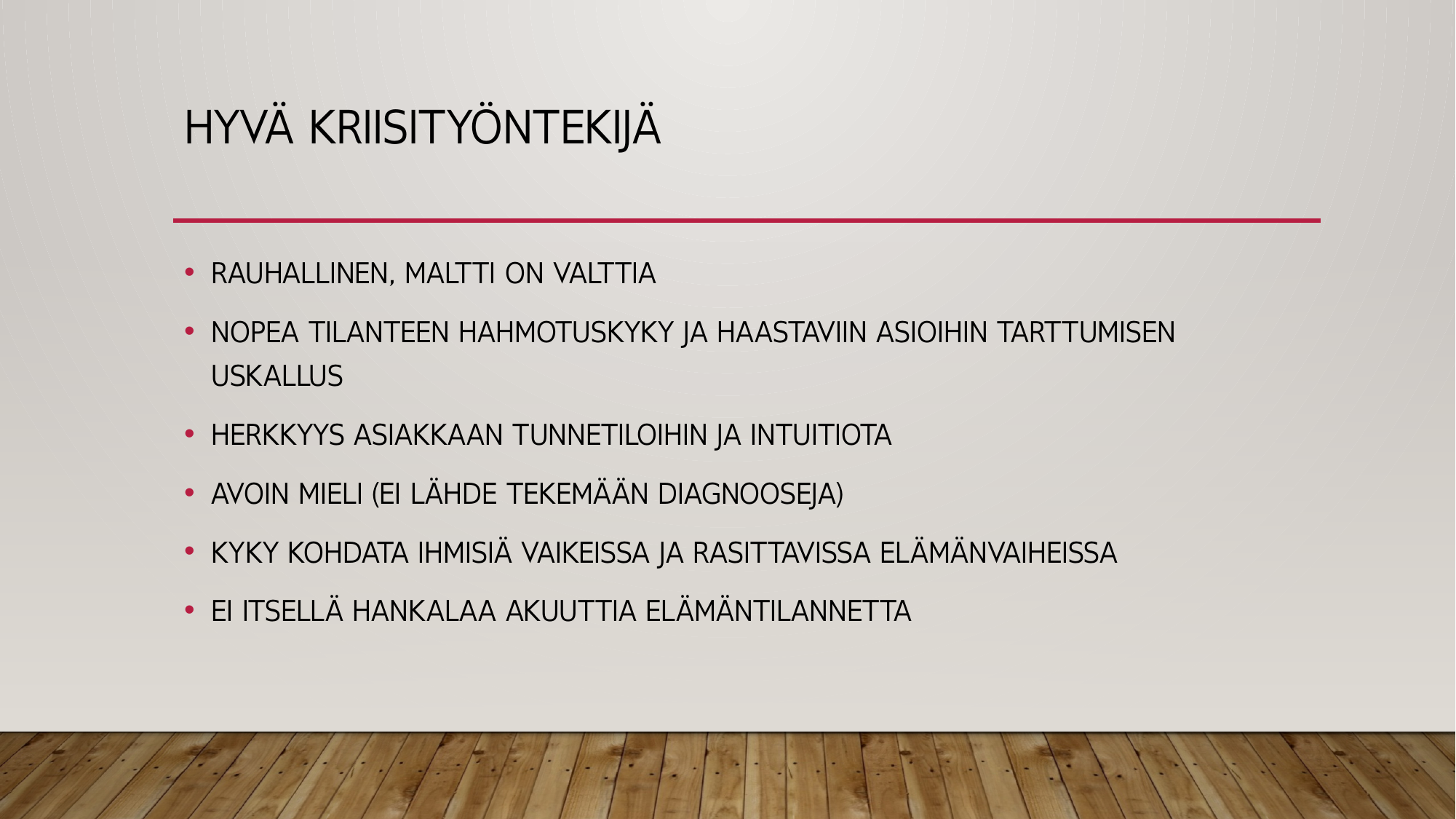

# HYVÄ KRIISITYÖNTEKIJÄ
RAUHALLINEN, MALTTI ON VALTTIA
NOPEA TILANTEEN HAHMOTUSKYKY JA HAASTAVIIN ASIOIHIN TARTTUMISEN USKALLUS
HERKKYYS ASIAKKAAN TUNNETILOIHIN JA INTUITIOTA
AVOIN MIELI (EI LÄHDE TEKEMÄÄN DIAGNOOSEJA)
KYKY KOHDATA IHMISIÄ VAIKEISSA JA RASITTAVISSA ELÄMÄNVAIHEISSA
EI ITSELLÄ HANKALAA AKUUTTIA ELÄMÄNTILANNETTA